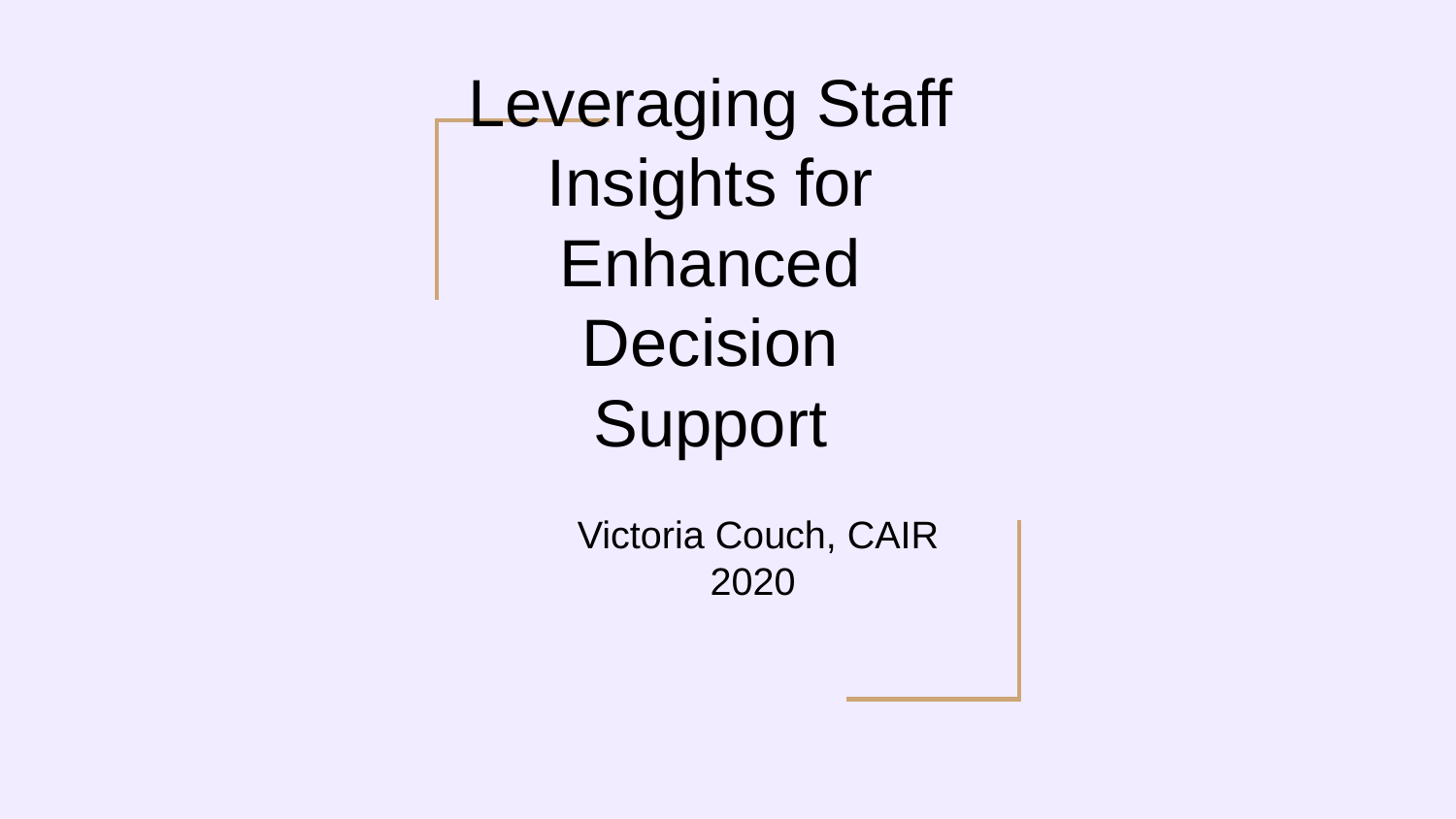

# Leveraging Staff Insights for Enhanced Decision Support
Victoria Couch, CAIR 2020